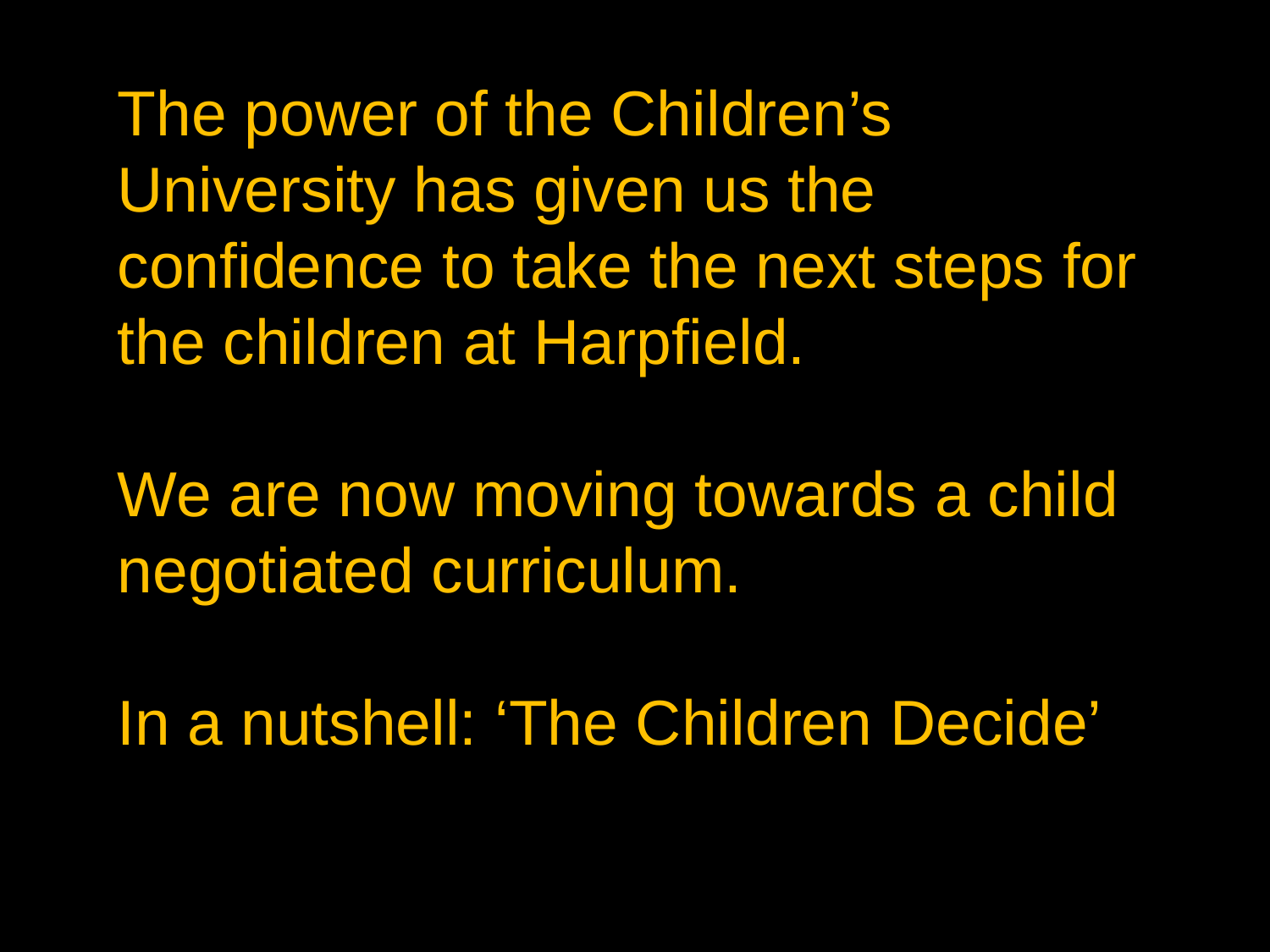

The power of the Children’s University has given us the confidence to take the next steps for the children at Harpfield.

We are now moving towards a child negotiated curriculum.

In a nutshell: ‘The Children Decide’